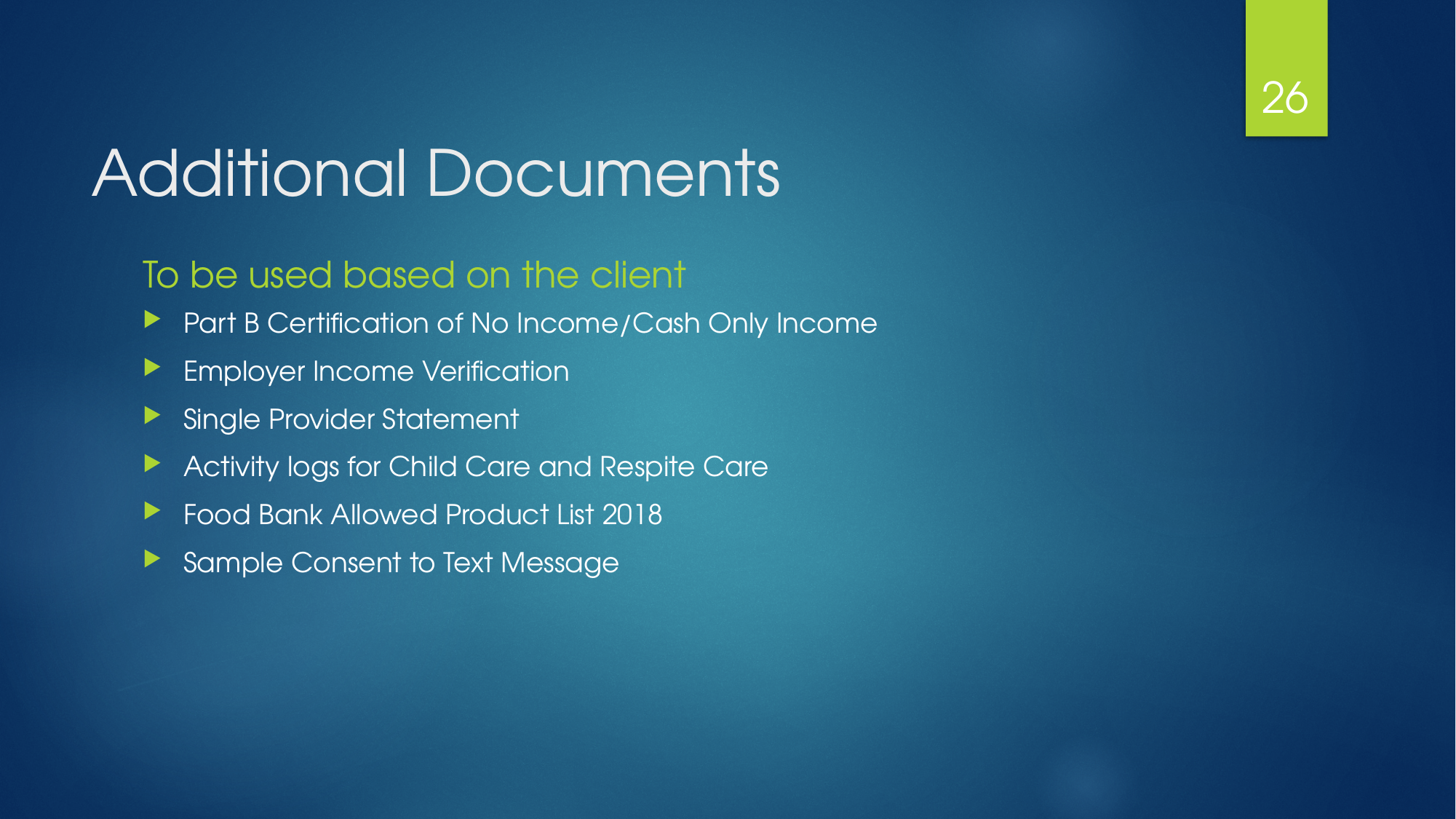

26
# Additional Documents
To be used based on the client
Part B Certification of No Income/Cash Only Income
Employer Income Verification
Single Provider Statement
Activity logs for Child Care and Respite Care
Food Bank Allowed Product List 2018
Sample Consent to Text Message